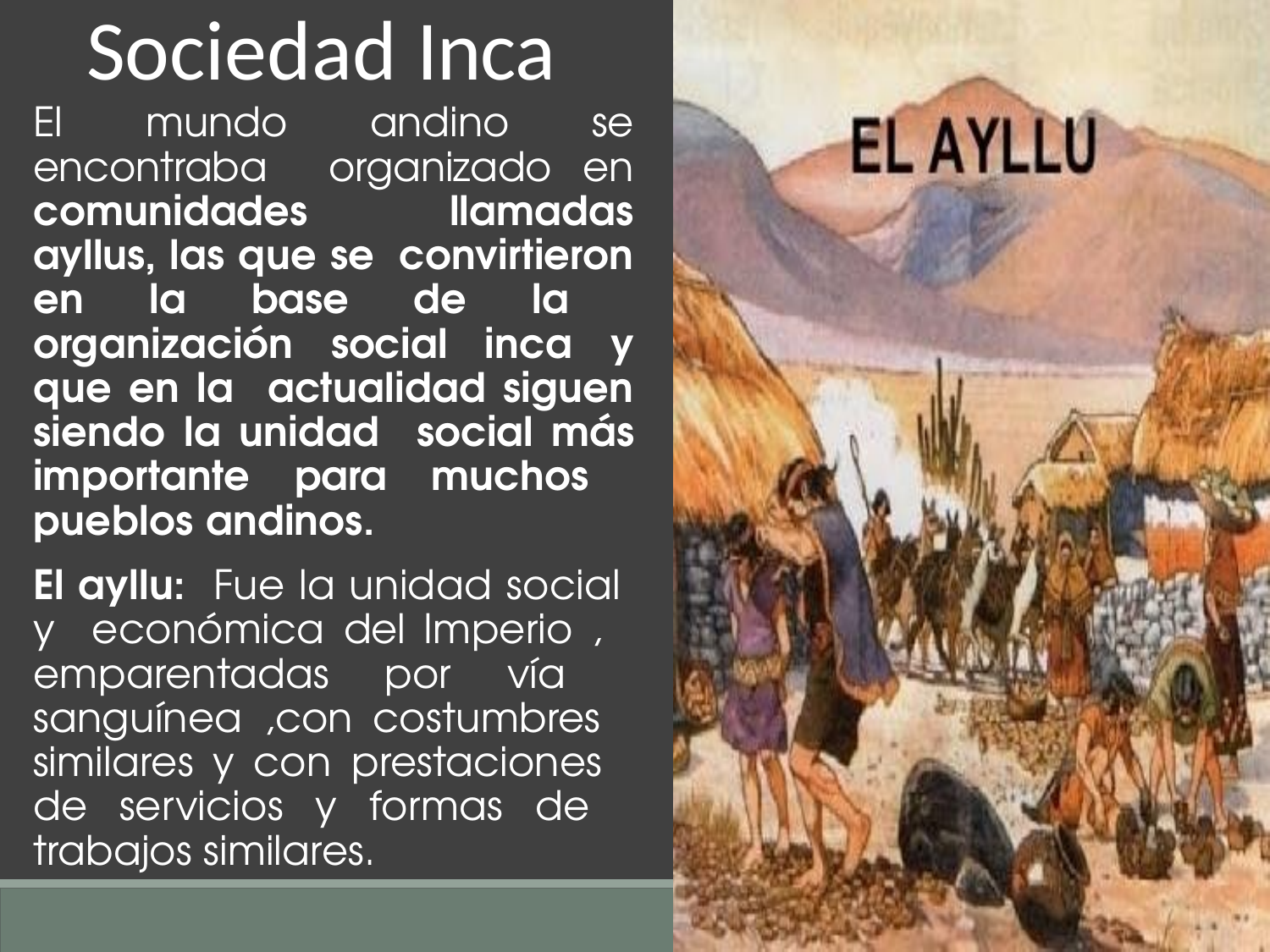

Sociedad Inca
El mundo andino se encontraba  organizado en comunidades  llamadas ayllus, las que se  convirtieron en la base de la  organización social inca y que en la  actualidad siguen siendo la unidad  social más importante para muchos  pueblos andinos.
El ayllu:  Fue la unidad social y  económica del Imperio ,  emparentadas por vía  sanguínea ,con costumbres  similares y con prestaciones  de servicios y formas de  trabajos similares.